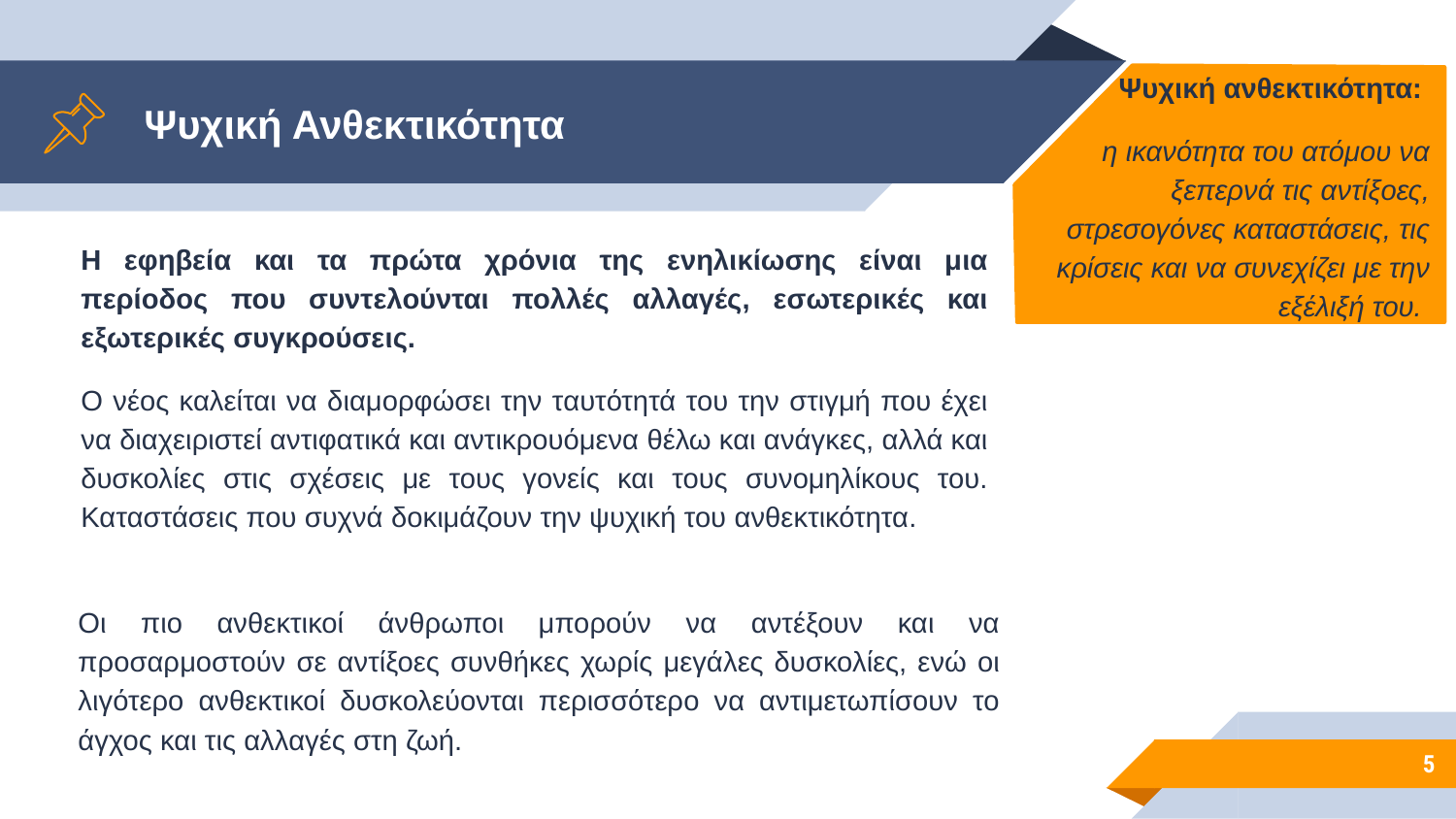

# Ψυχική Ανθεκτικότητα
Ψυχική ανθεκτικότητα:
η ικανότητα του ατόμου να ξεπερνά τις αντίξοες, στρεσογόνες καταστάσεις, τις κρίσεις και να συνεχίζει με την εξέλιξή του.

Η εφηβεία και τα πρώτα χρόνια της ενηλικίωσης είναι μια περίοδος που συντελούνται πολλές αλλαγές, εσωτερικές και εξωτερικές συγκρούσεις.
Ο νέος καλείται να διαμορφώσει την ταυτότητά του την στιγμή που έχει να διαχειριστεί αντιφατικά και αντικρουόμενα θέλω και ανάγκες, αλλά και δυσκολίες στις σχέσεις με τους γονείς και τους συνομηλίκους του. Καταστάσεις που συχνά δοκιμάζουν την ψυχική του ανθεκτικότητα.

Οι πιο ανθεκτικοί άνθρωποι μπορούν να αντέξουν και να προσαρμοστούν σε αντίξοες συνθήκες χωρίς μεγάλες δυσκολίες, ενώ οι λιγότερο ανθεκτικοί δυσκολεύονται περισσότερο να αντιμετωπίσουν το άγχος και τις αλλαγές στη ζωή.
5